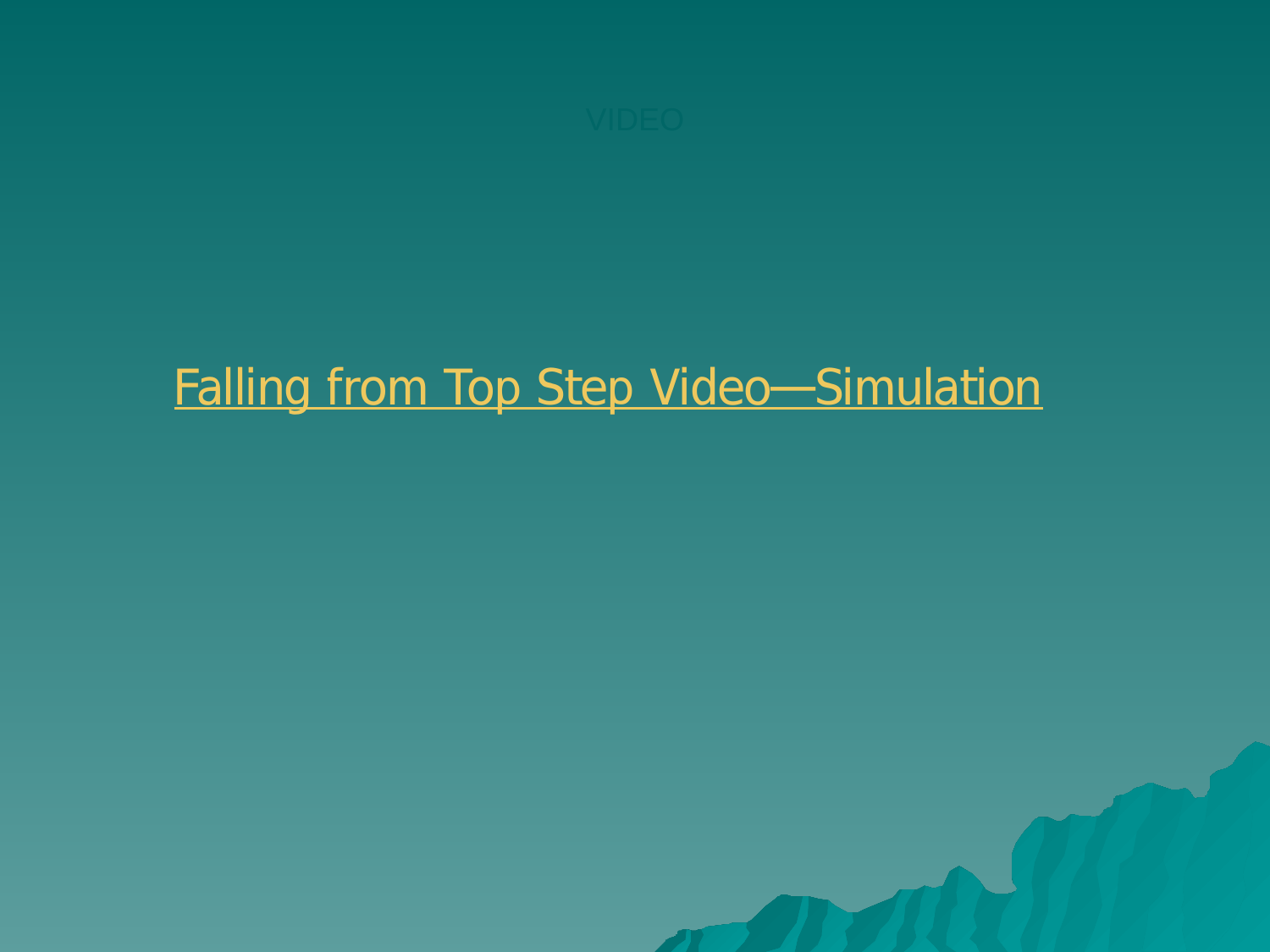

# VIDEO
Falling from Top Step Video—Simulation